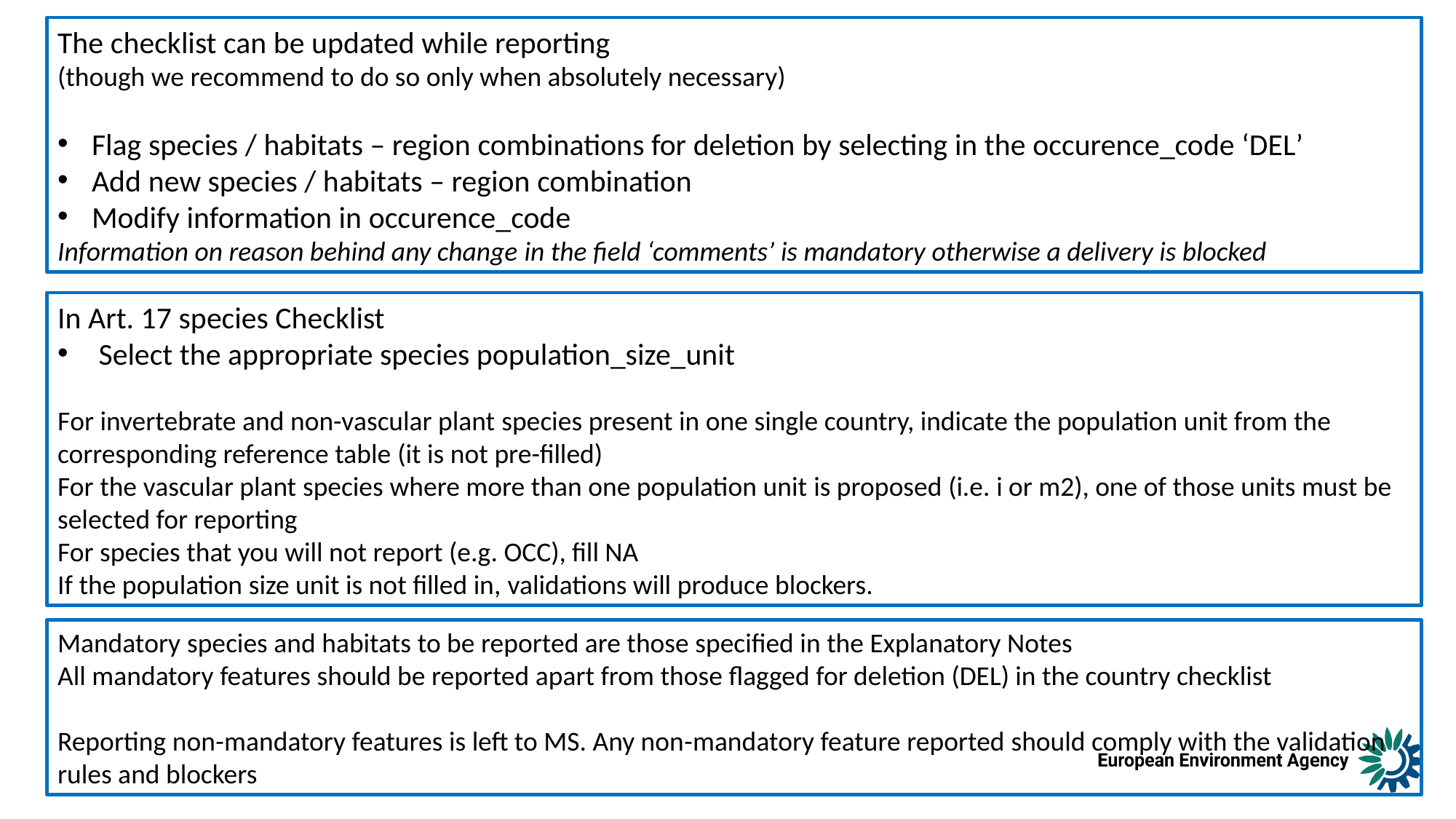

The checklist can be updated while reporting
(though we recommend to do so only when absolutely necessary)

Flag species / habitats – region combinations for deletion by selecting in the occurence_code ‘DEL’
Add new species / habitats – region combination
Modify information in occurence_code
Information on reason behind any change in the field ‘comments’ is mandatory otherwise a delivery is blocked
In Art. 17 species Checklist
Select the appropriate species population_size_unit

For invertebrate and non-vascular plant species present in one single country, indicate the population unit from the corresponding reference table (it is not pre-filled)
For the vascular plant species where more than one population unit is proposed (i.e. i or m2), one of those units must be selected for reporting
For species that you will not report (e.g. OCC), fill NA
If the population size unit is not filled in, validations will produce blockers.
Mandatory species and habitats to be reported are those specified in the Explanatory Notes
All mandatory features should be reported apart from those flagged for deletion (DEL) in the country checklist

Reporting non-mandatory features is left to MS. Any non-mandatory feature reported should comply with the validation rules and blockers